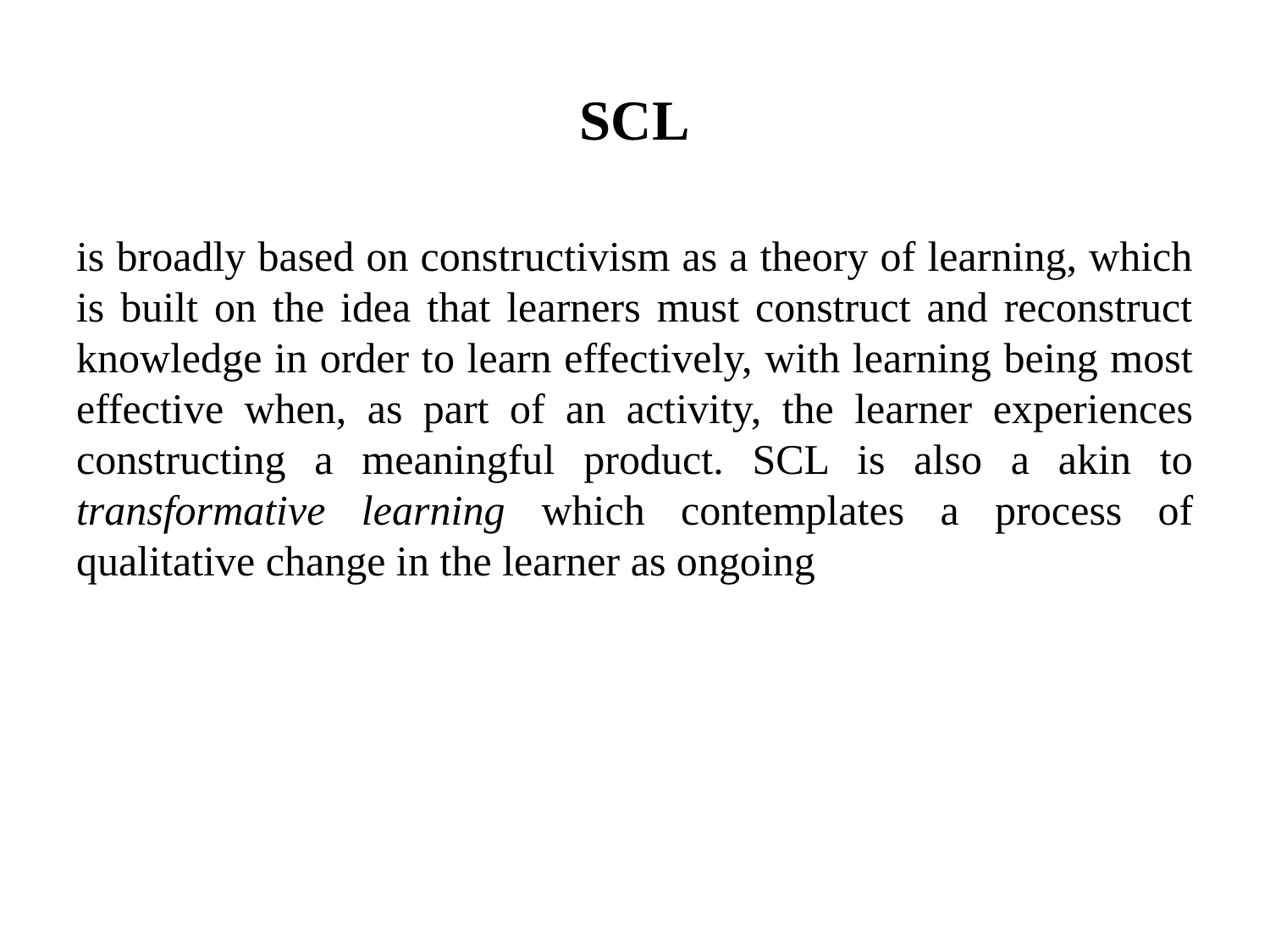

# SCL
is broadly based on constructivism as a theory of learning, which is built on the idea that learners must construct and reconstruct knowledge in order to learn effectively, with learning being most effective when, as part of an activity, the learner experiences constructing a meaningful product. SCL is also a akin to transformative learning which contemplates a process of qualitative change in the learner as ongoing